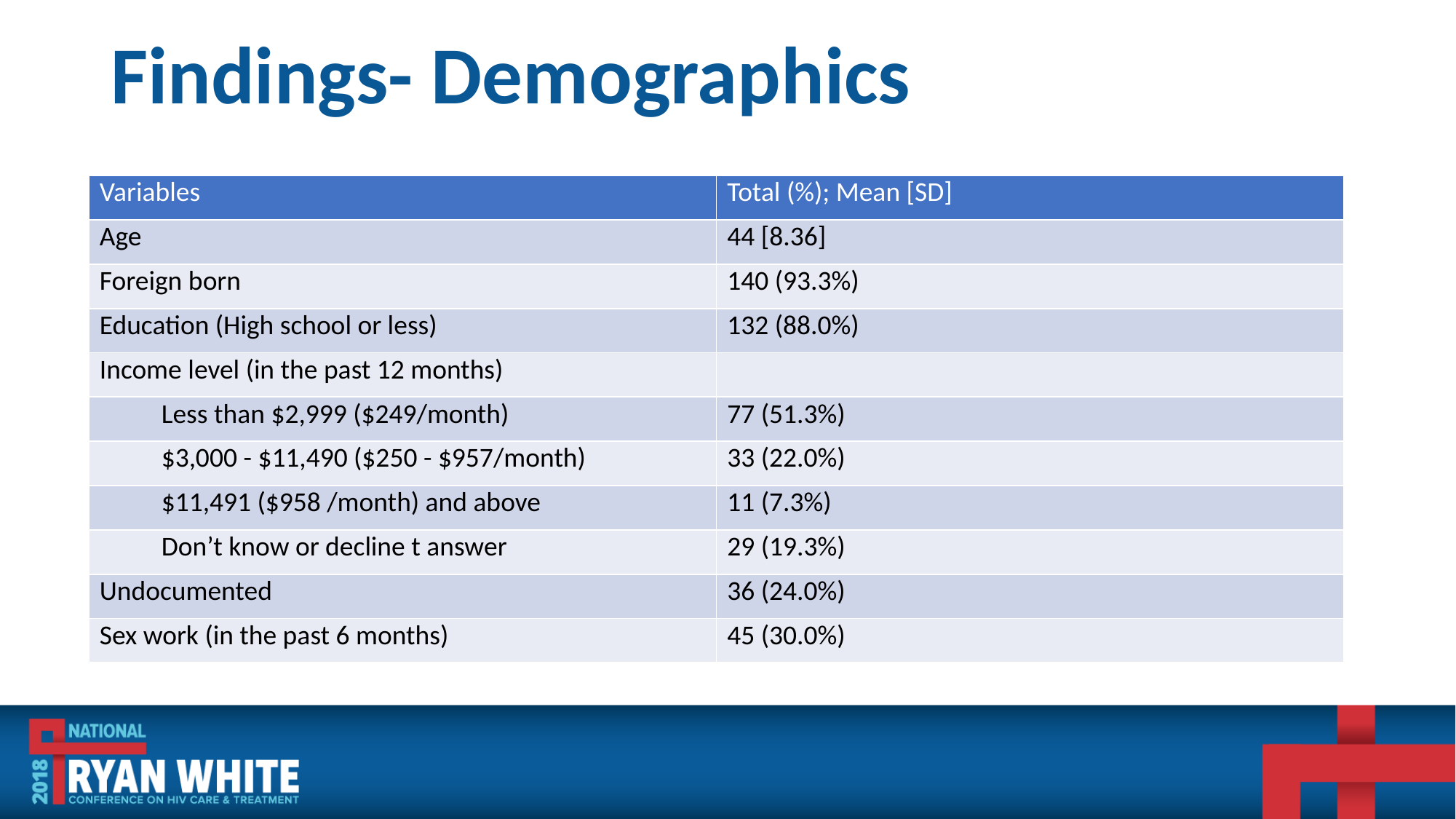

# Findings- Demographics
| Variables | Total (%); Mean [SD] |
| --- | --- |
| Age | 44 [8.36] |
| Foreign born | 140 (93.3%) |
| Education (High school or less) | 132 (88.0%) |
| Income level (in the past 12 months) |  |
| Less than $2,999 ($249/month) | 77 (51.3%) |
| $3,000 - $11,490 ($250 - $957/month) | 33 (22.0%) |
| $11,491 ($958 /month) and above | 11 (7.3%) |
| Don’t know or decline t answer | 29 (19.3%) |
| Undocumented | 36 (24.0%) |
| Sex work (in the past 6 months) | 45 (30.0%) |